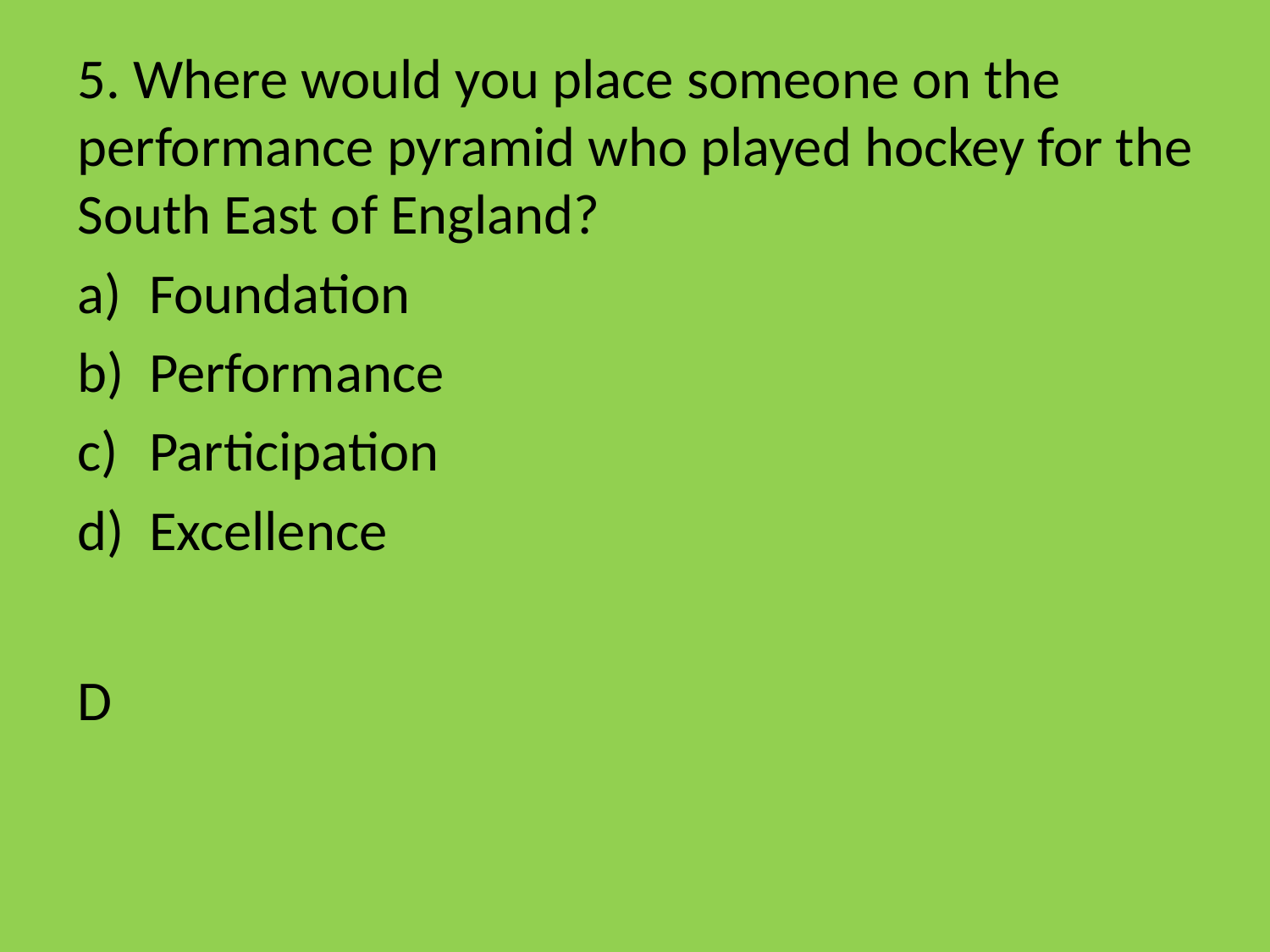

5. Where would you place someone on the performance pyramid who played hockey for the South East of England?
Foundation
Performance
Participation
Excellence
# D